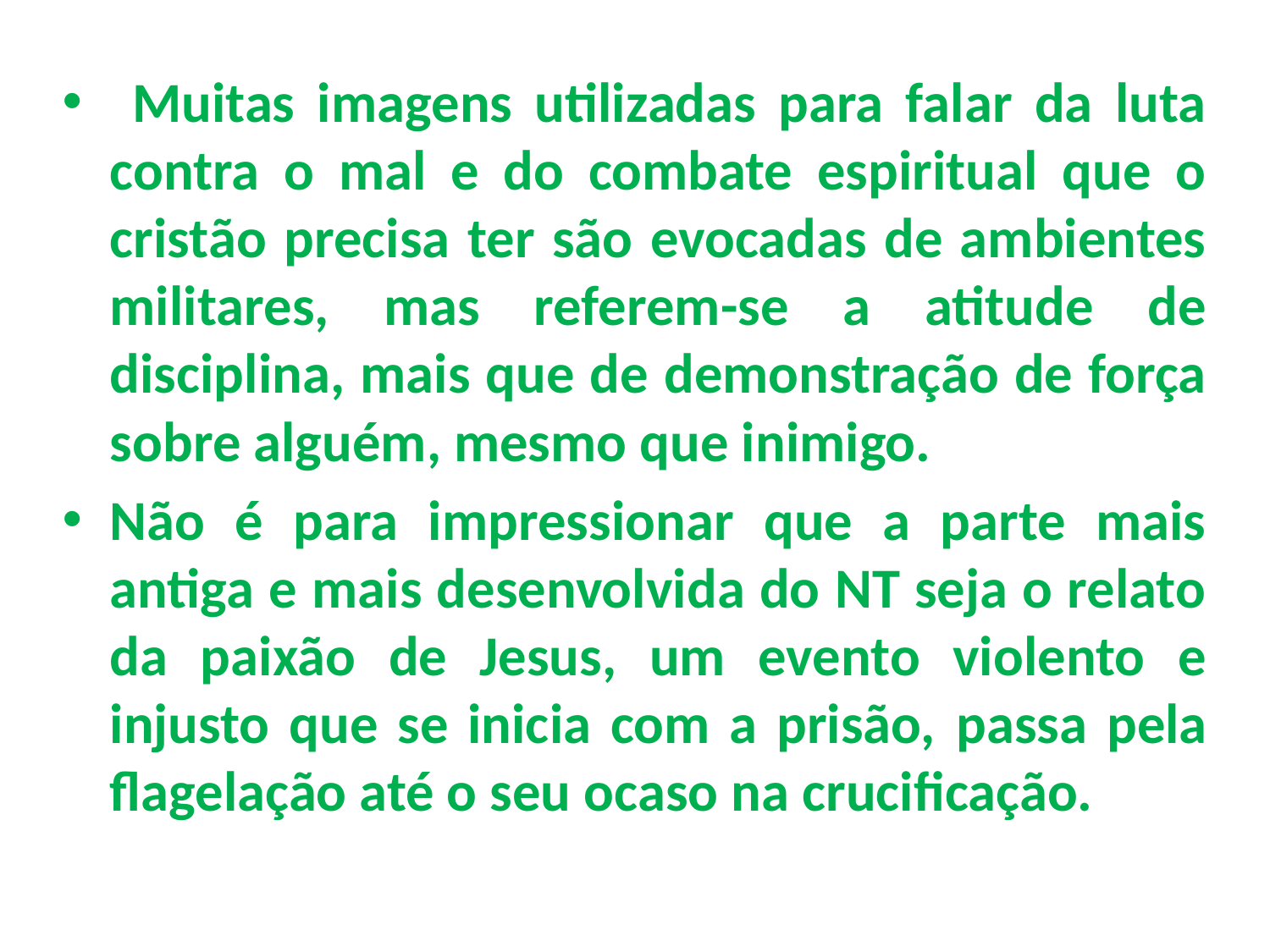

Muitas imagens utilizadas para falar da luta contra o mal e do combate espiritual que o cristão precisa ter são evocadas de ambientes militares, mas referem-se a atitude de disciplina, mais que de demonstração de força sobre alguém, mesmo que inimigo.
Não é para impressionar que a parte mais antiga e mais desenvolvida do NT seja o relato da paixão de Jesus, um evento violento e injusto que se inicia com a prisão, passa pela flagelação até o seu ocaso na crucificação.